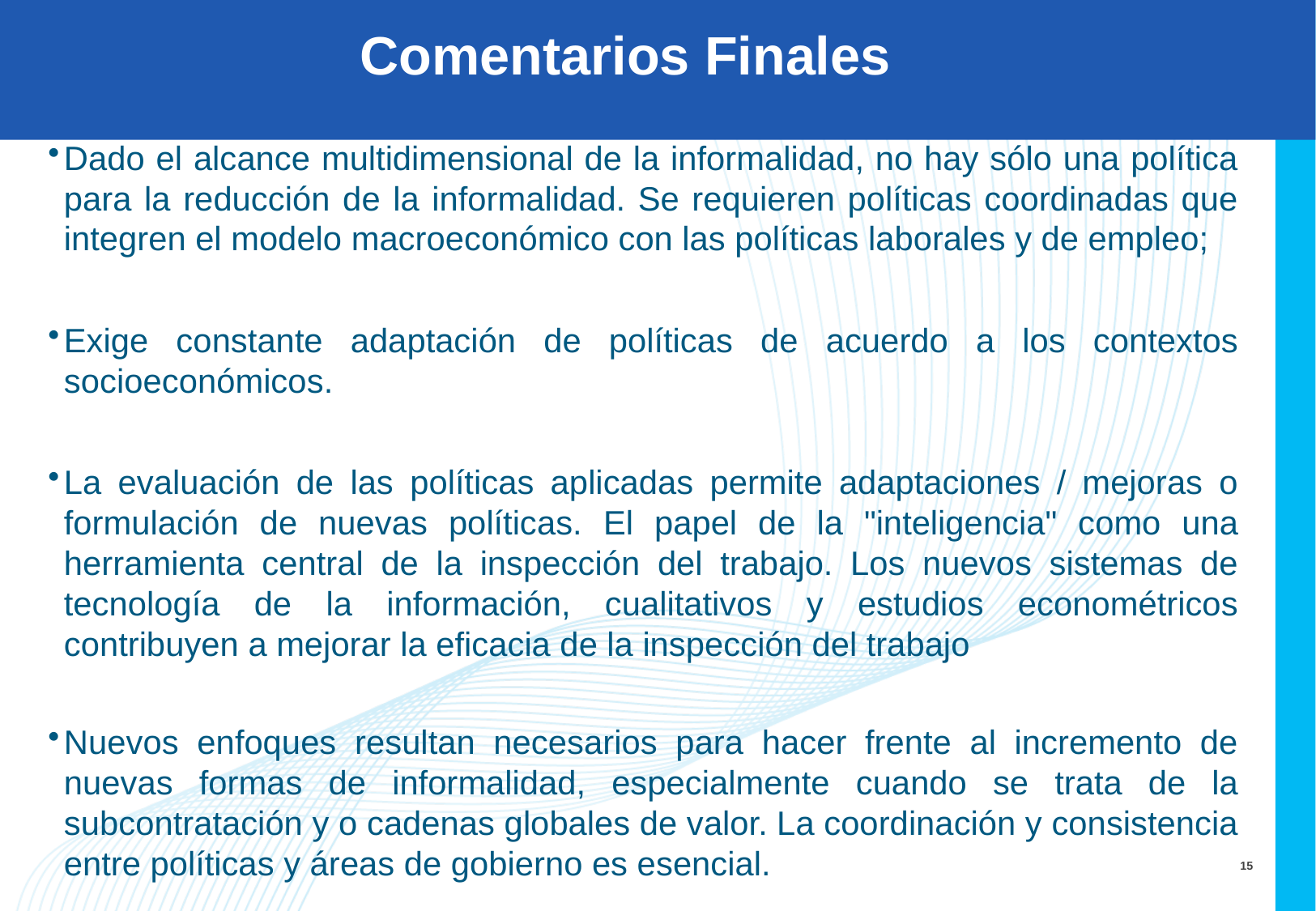

# Comentarios Finales
Dado el alcance multidimensional de la informalidad, no hay sólo una política para la reducción de la informalidad. Se requieren políticas coordinadas que integren el modelo macroeconómico con las políticas laborales y de empleo;

Exige constante adaptación de políticas de acuerdo a los contextos socioeconómicos.

La evaluación de las políticas aplicadas permite adaptaciones / mejoras o formulación de nuevas políticas. El papel de la "inteligencia" como una herramienta central de la inspección del trabajo. Los nuevos sistemas de tecnología de la información, cualitativos y estudios econométricos contribuyen a mejorar la eficacia de la inspección del trabajo

Nuevos enfoques resultan necesarios para hacer frente al incremento de nuevas formas de informalidad, especialmente cuando se trata de la subcontratación y o cadenas globales de valor. La coordinación y consistencia entre políticas y áreas de gobierno es esencial.